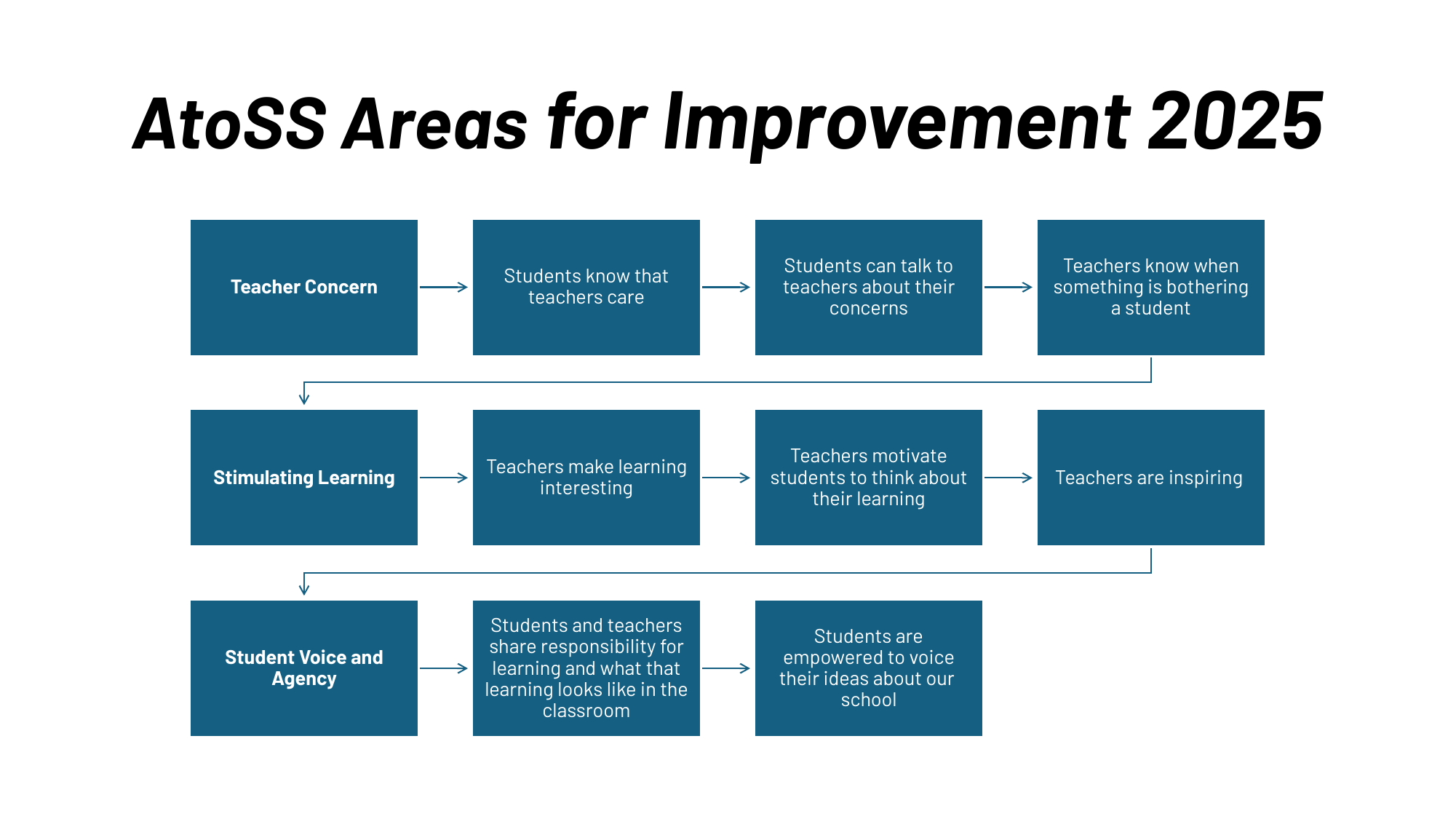

A
t
W
# AtoSS Areas for Improvement 2025

Teacher Concern

Students know that teachers care

Students can talk to teachers about their concerns

Teachers know when something is bothering a student

Stimulating Learning

Teachers make learning interesting

Teachers motivate students to think about their learning

Teachers are inspiring

Student Voice and Agency

Students and teachers share responsibility for learning and what that learning looks like in the classroom
Students are empowered to voice their ideas about our  school